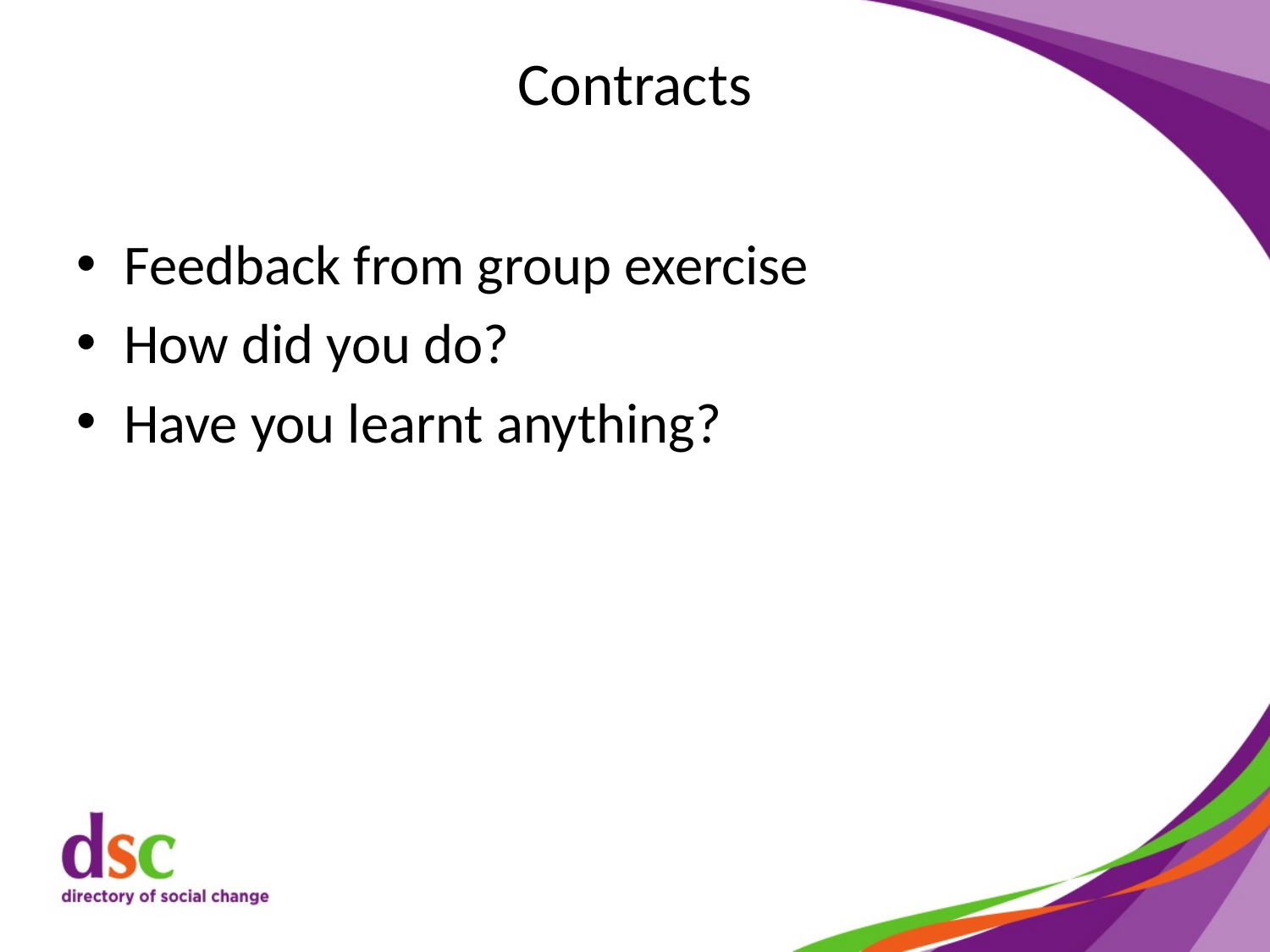

# Contracts
Feedback from group exercise
How did you do?
Have you learnt anything?